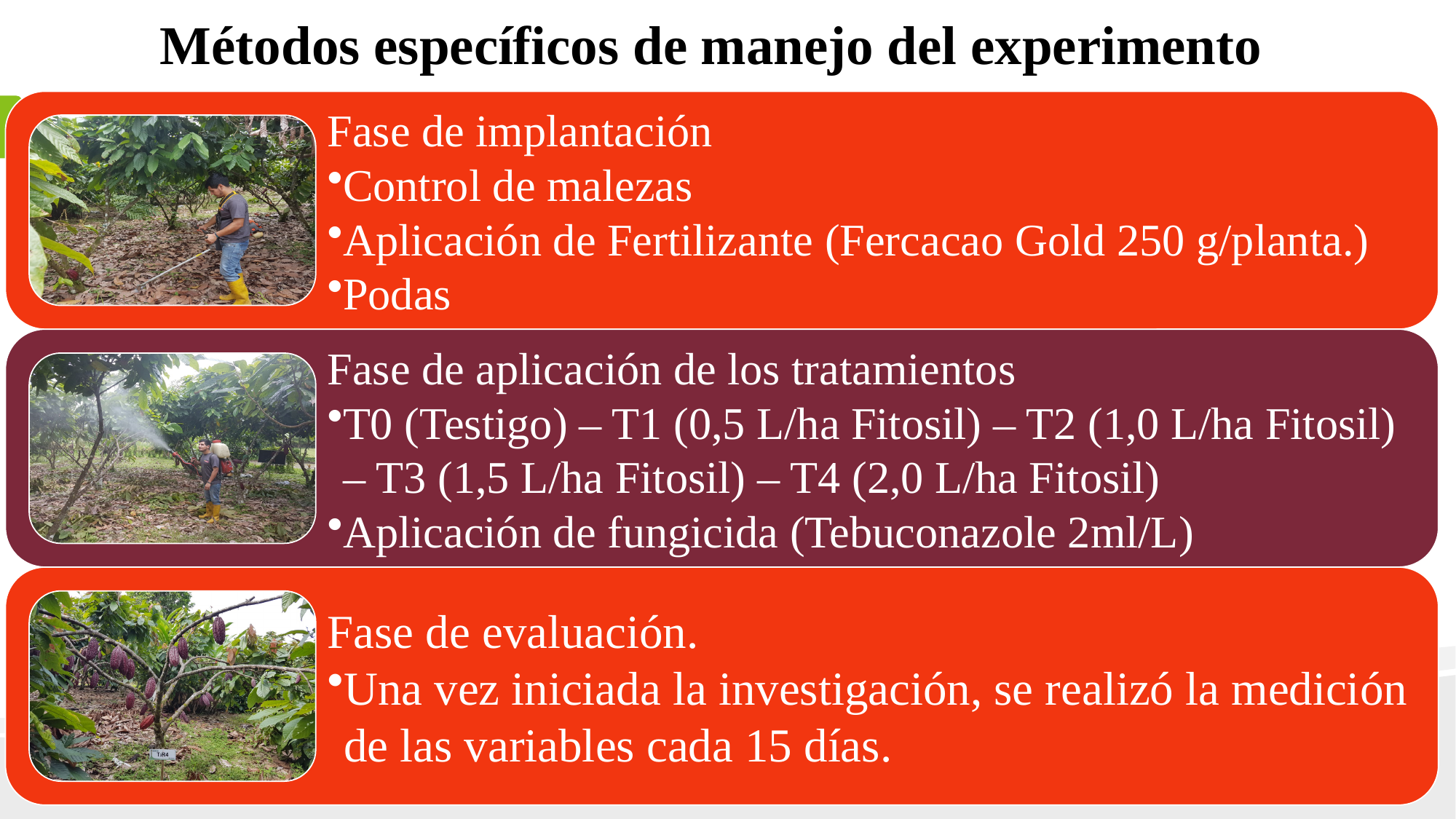

# Métodos específicos de manejo del experimento
Fase de implantación
Control de malezas
Podas
Fase de aplicación de los tratamientos
T0 (Testigo) – T1 (0,5 L/ha Fitosil) – T2 (1,0 L/ha Fitosil) – T3 (1,5 L/ha Fitosil) – T4 (2,0 L/ha Fitosil)
Aplicación de fungicida (Tebuconazole 2ml/L)
Fase de evaluación.
Una vez iniciada la investigación, se realizó la medición de las variables cada 15 días.
Aplicación de Fertilizante (Fercacao Gold 250 g/planta.)